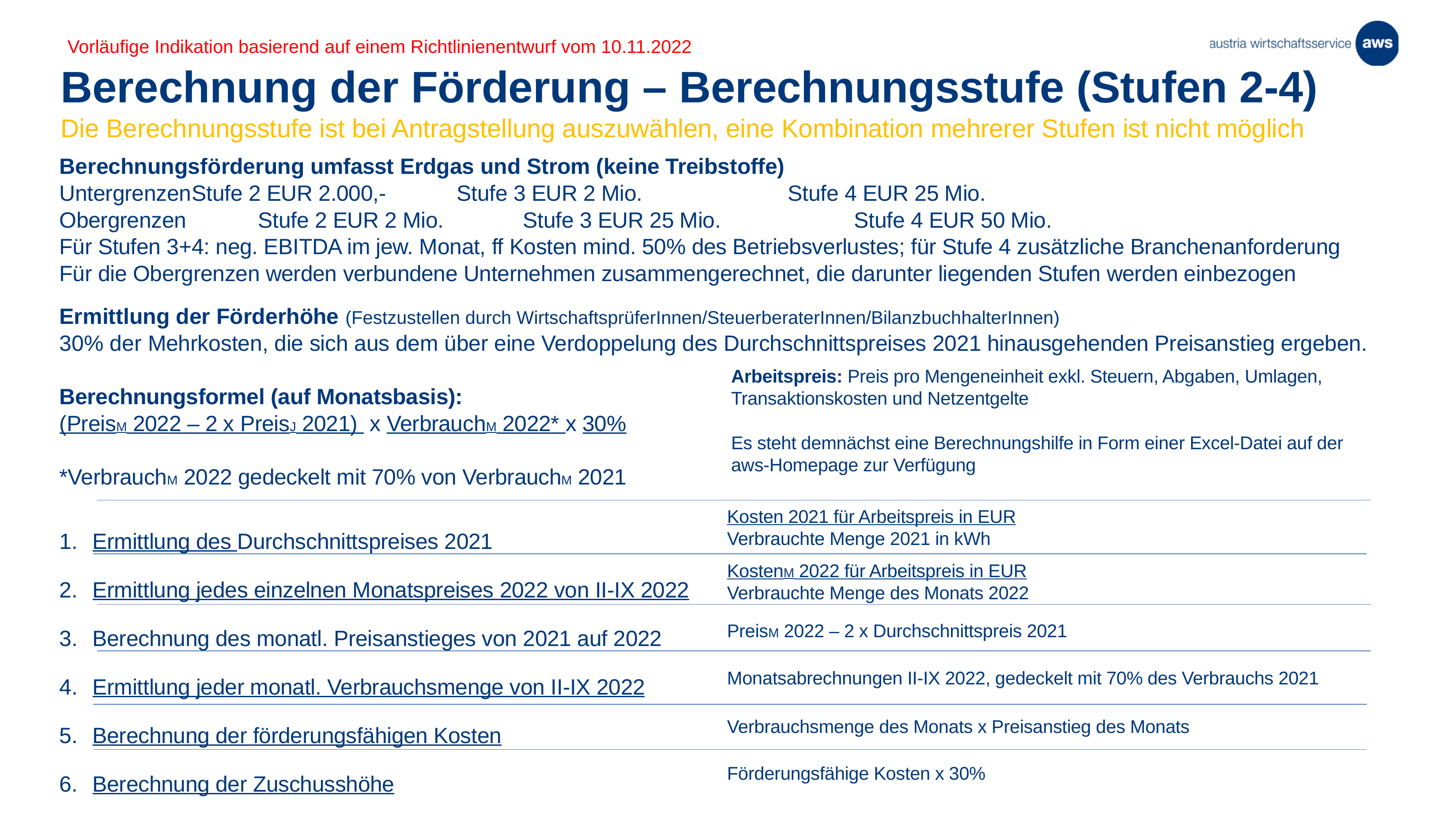

Vorläufige Indikation basierend auf einem Richtlinienentwurf vom 10.11.2022
# Berechnung der Förderung – Berechnungsstufe (Stufen 2-4)
Die Berechnungsstufe ist bei Antragstellung auszuwählen, eine Kombination mehrerer Stufen ist nicht möglich
Berechnungsförderung umfasst Erdgas und Strom (keine Treibstoffe)
Untergrenzen	Stufe 2 EUR 2.000,-		Stufe 3 EUR 2 Mio.			Stufe 4 EUR 25 Mio.
Obergrenzen 	Stufe 2 EUR 2 Mio. 		Stufe 3 EUR 25 Mio. 		Stufe 4 EUR 50 Mio.
Für Stufen 3+4: neg. EBITDA im jew. Monat, ff Kosten mind. 50% des Betriebsverlustes; für Stufe 4 zusätzliche Branchenanforderung
Für die Obergrenzen werden verbundene Unternehmen zusammengerechnet, die darunter liegenden Stufen werden einbezogen
Ermittlung der Förderhöhe (Festzustellen durch WirtschaftsprüferInnen/SteuerberaterInnen/BilanzbuchhalterInnen)
30% der Mehrkosten, die sich aus dem über eine Verdoppelung des Durchschnittspreises 2021 hinausgehenden Preisanstieg ergeben.

Berechnungsformel (auf Monatsbasis):
(PreisM 2022 – 2 x PreisJ 2021)  x VerbrauchM 2022* x 30%

*VerbrauchM 2022 gedeckelt mit 70% von VerbrauchM 2021

Ermittlung des Durchschnittspreises 2021
Ermittlung jedes einzelnen Monatspreises 2022 von II-IX 2022
Berechnung des monatl. Preisanstieges von 2021 auf 2022
Ermittlung jeder monatl. Verbrauchsmenge von II-IX 2022
Berechnung der förderungsfähigen Kosten
Berechnung der Zuschusshöhe
Arbeitspreis: Preis pro Mengeneinheit exkl. Steuern, Abgaben, Umlagen, Transaktionskosten und Netzentgelte

Es steht demnächst eine Berechnungshilfe in Form einer Excel-Datei auf der aws-Homepage zur Verfügung
Kosten 2021 für Arbeitspreis in EUR
Verbrauchte Menge 2021 in kWh
KostenM 2022 für Arbeitspreis in EUR
Verbrauchte Menge des Monats 2022
PreisM 2022 – 2 x Durchschnittspreis 2021
Monatsabrechnungen II-IX 2022, gedeckelt mit 70% des Verbrauchs 2021
Verbrauchsmenge des Monats x Preisanstieg des Monats
Förderungsfähige Kosten x 30%